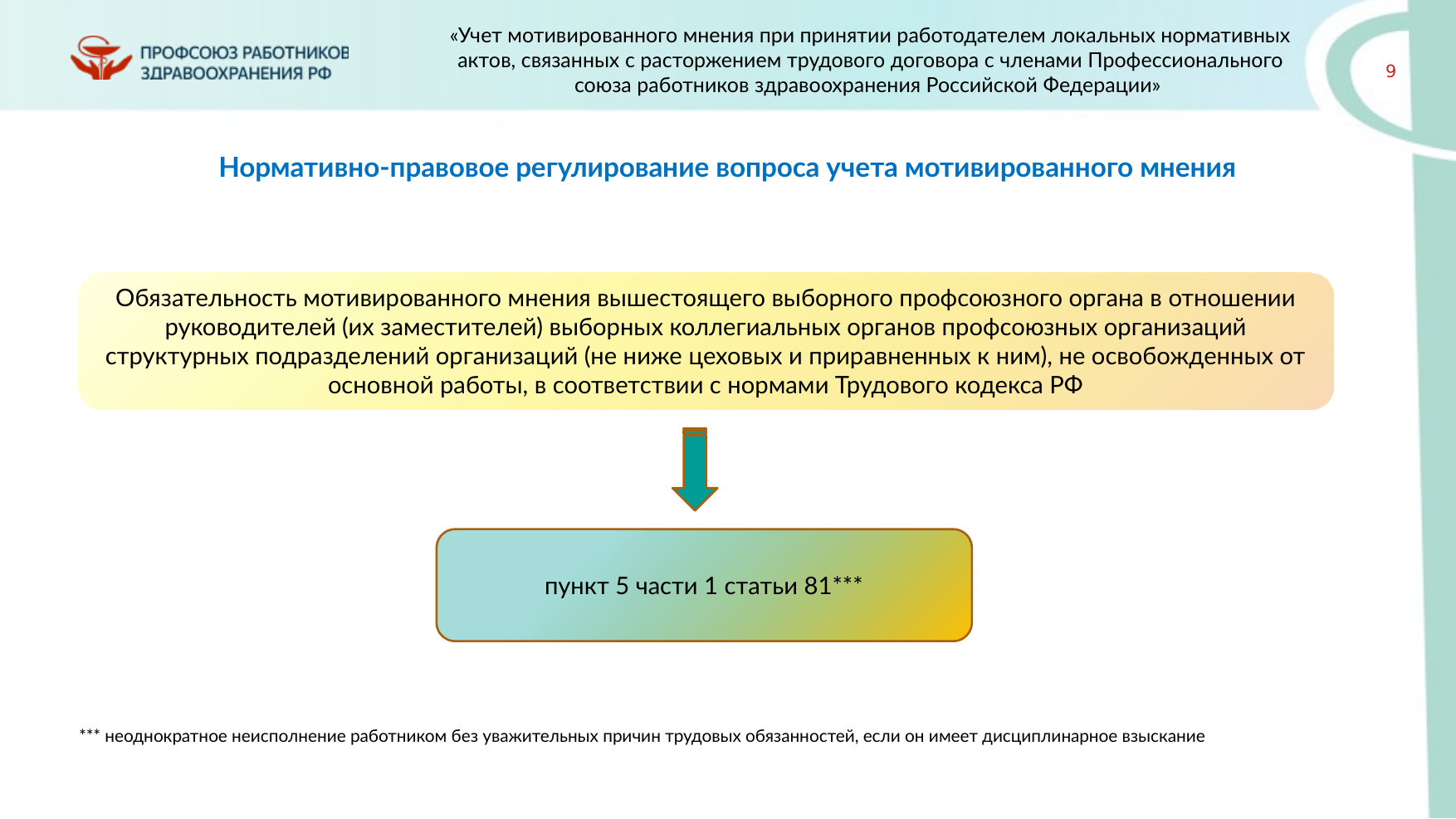

Нормативно-правовое регулирование вопроса учета мотивированного мнения
Обязательность мотивированного мнения вышестоящего выборного профсоюзного органа в отношении руководителей (их заместителей) выборных коллегиальных органов профсоюзных организаций структурных подразделений организаций (не ниже цеховых и приравненных к ним), не освобожденных от основной работы, в соответствии с нормами Трудового кодекса РФ

пункт 5 части 1 статьи 81***
*** неоднократное неисполнение работником без уважительных причин трудовых обязанностей, если он имеет дисциплинарное взыскание